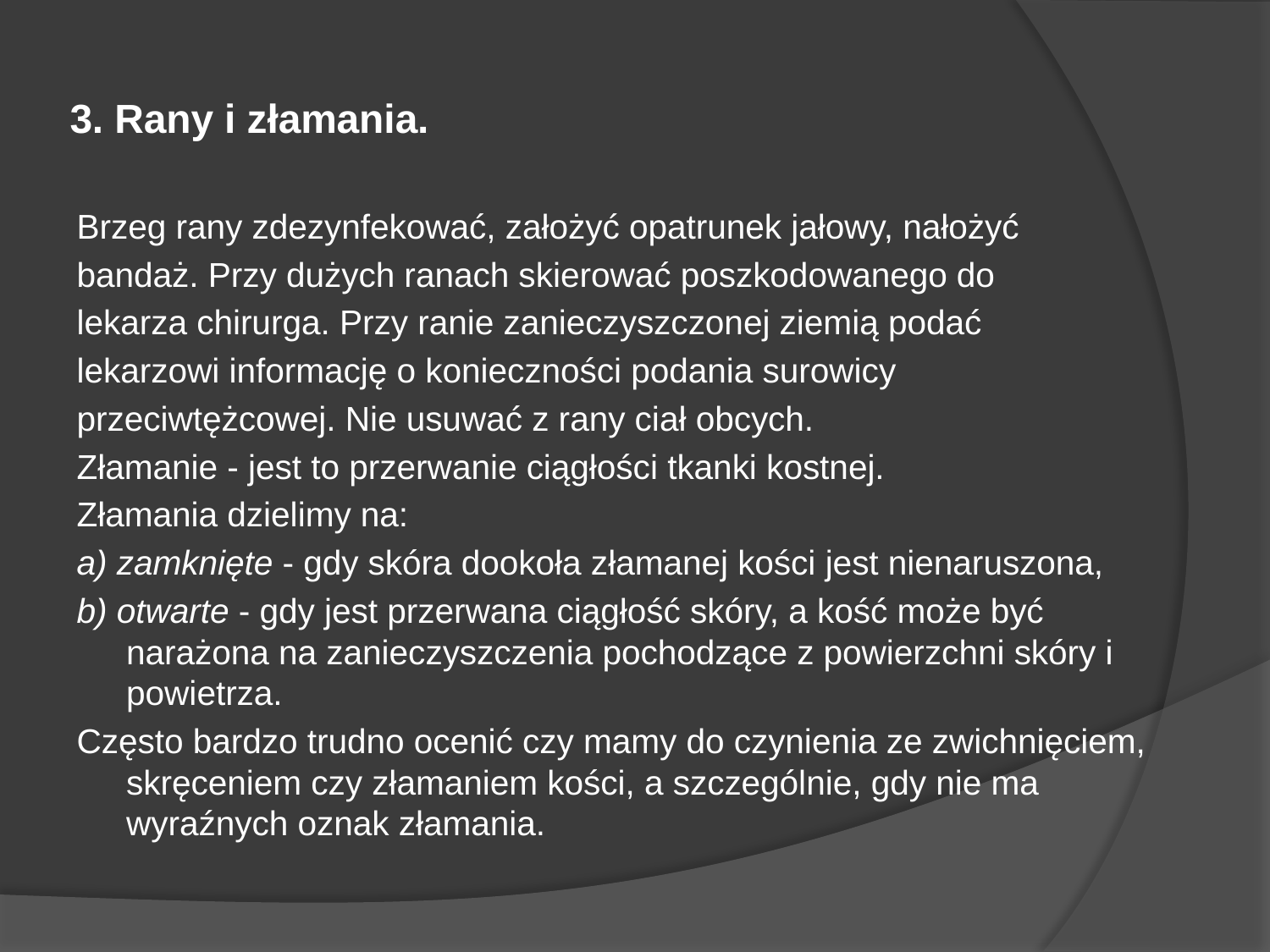

# 3. Rany i złamania.
Brzeg rany zdezynfekować, założyć opatrunek jałowy, nałożyć
bandaż. Przy dużych ranach skierować poszkodowanego do
lekarza chirurga. Przy ranie zanieczyszczonej ziemią podać
lekarzowi informację o konieczności podania surowicy
przeciwtężcowej. Nie usuwać z rany ciał obcych.
Złamanie - jest to przerwanie ciągłości tkanki kostnej.
Złamania dzielimy na:
a) zamknięte - gdy skóra dookoła złamanej kości jest nienaruszona,
b) otwarte - gdy jest przerwana ciągłość skóry, a kość może być narażona na zanieczyszczenia pochodzące z powierzchni skóry i powietrza.
Często bardzo trudno ocenić czy mamy do czynienia ze zwichnięciem, skręceniem czy złamaniem kości, a szczególnie, gdy nie ma wyraźnych oznak złamania.